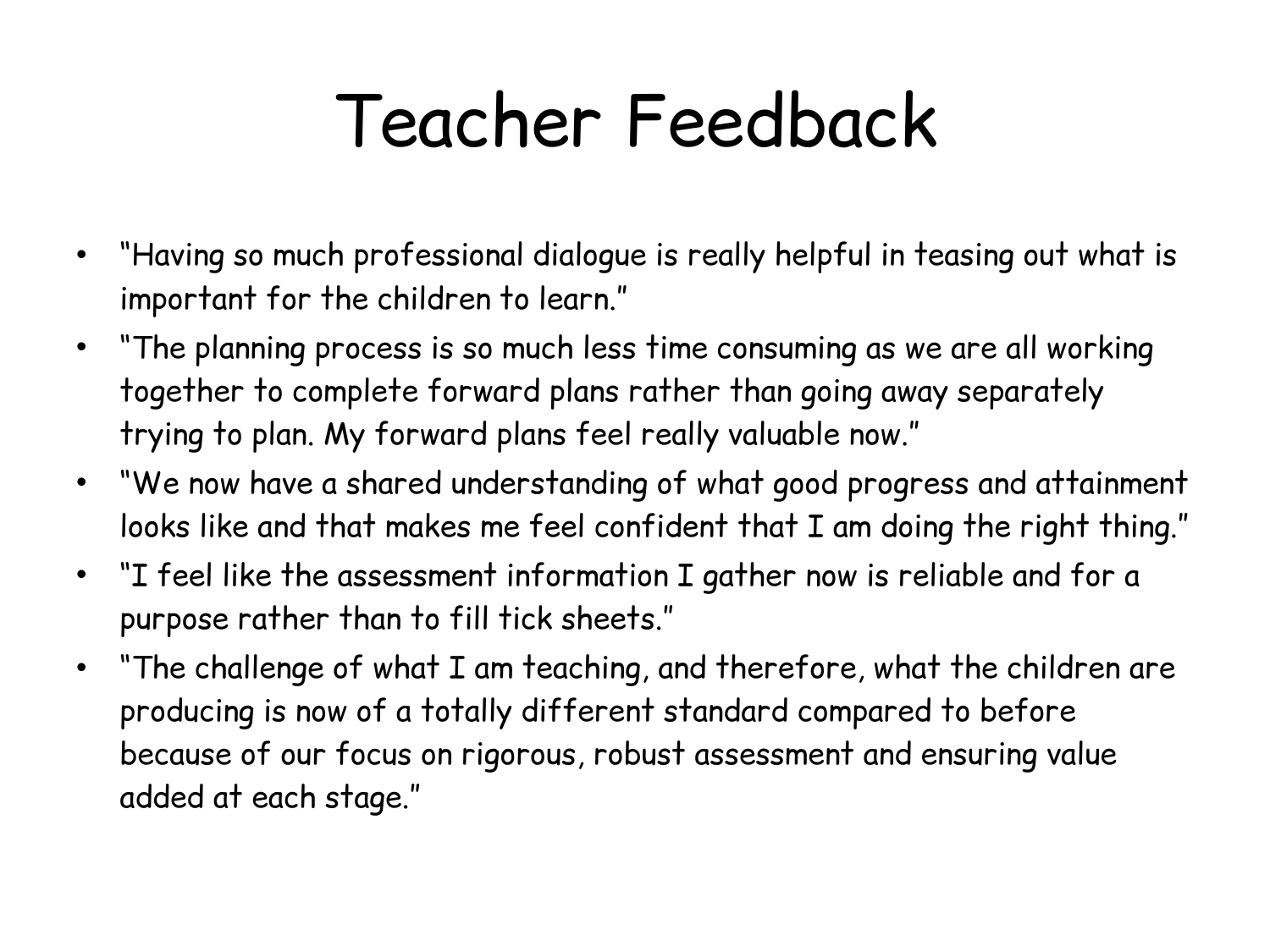

# Teacher Feedback
“Having so much professional dialogue is really helpful in teasing out what is important for the children to learn.”
“The planning process is so much less time consuming as we are all working together to complete forward plans rather than going away separately trying to plan. My forward plans feel really valuable now.”
“We now have a shared understanding of what good progress and attainment looks like and that makes me feel confident that I am doing the right thing.”
“I feel like the assessment information I gather now is reliable and for a purpose rather than to fill tick sheets.”
“The challenge of what I am teaching, and therefore, what the children are producing is now of a totally different standard compared to before because of our focus on rigorous, robust assessment and ensuring value added at each stage.”